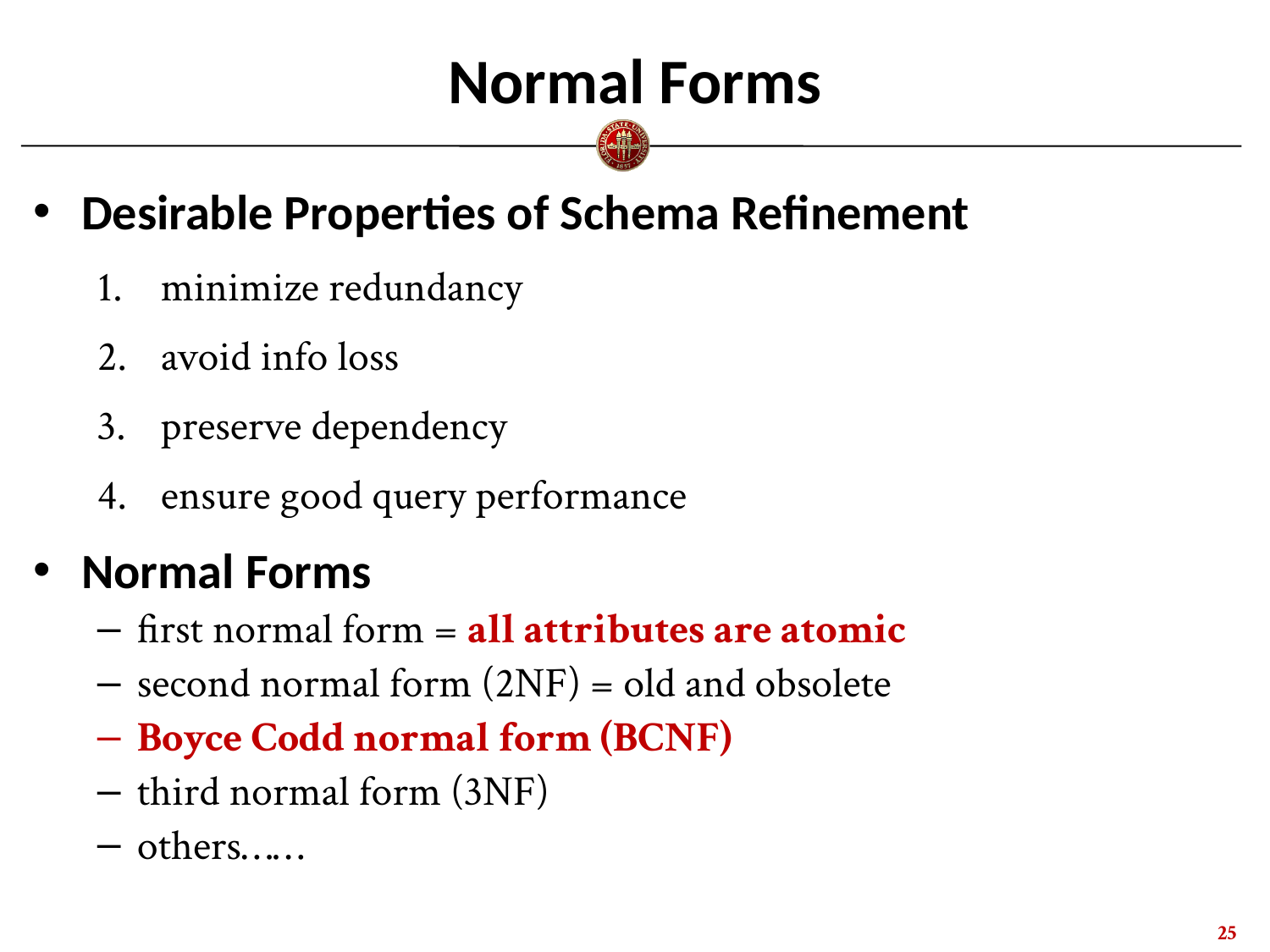

# Normal Forms
Desirable Properties of Schema Refinement
minimize redundancy
avoid info loss
preserve dependency
ensure good query performance
Normal Forms
first normal form = all attributes are atomic
second normal form (2NF) = old and obsolete
Boyce Codd normal form (BCNF)
third normal form (3NF)
others……
25